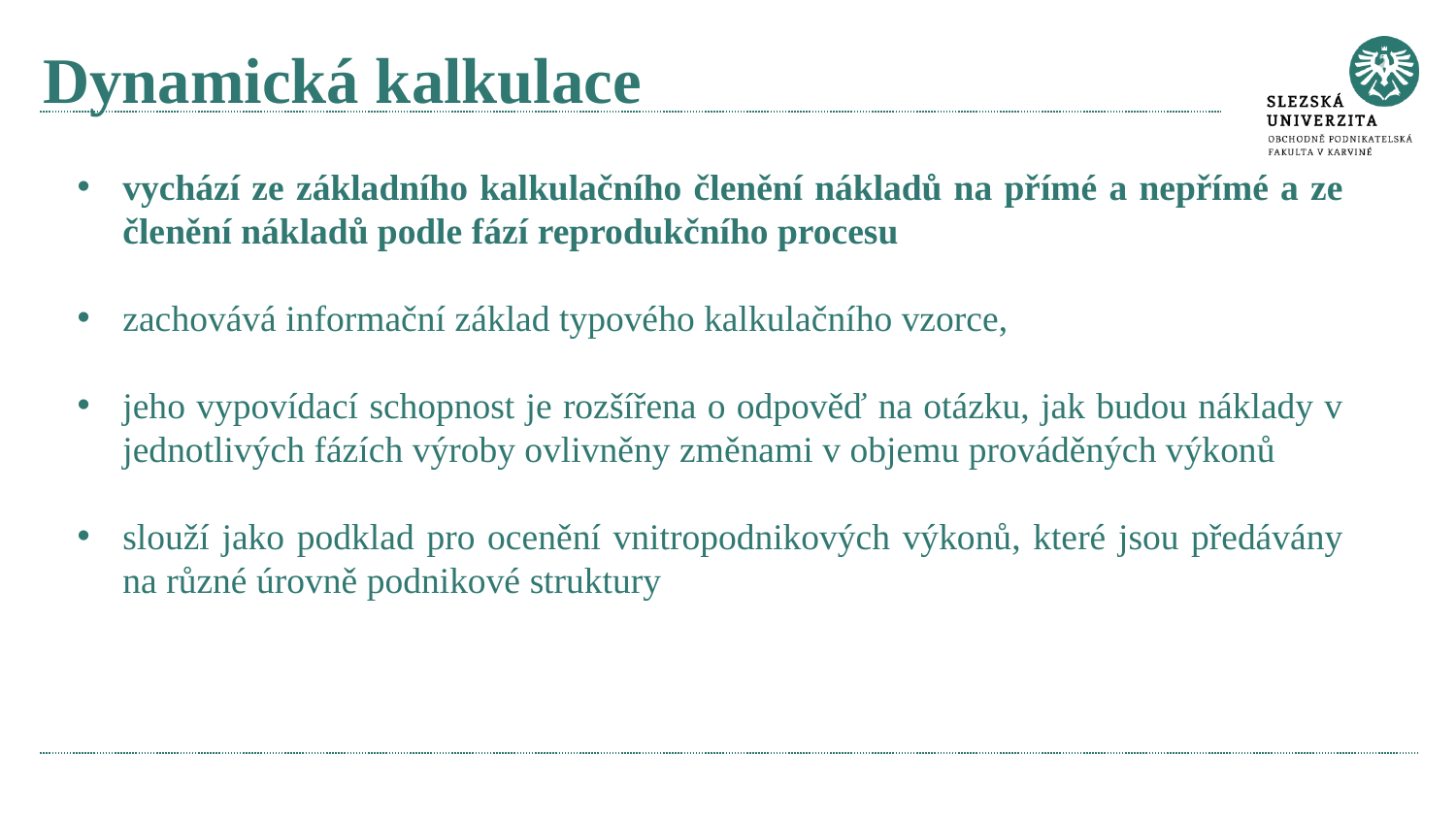

# Dynamická kalkulace

vychází ze základního kalkulačního členění nákladů na přímé a nepřímé a ze členění nákladů podle fází reprodukčního procesu

zachovává informační základ typového kalkulačního vzorce,

jeho vypovídací schopnost je rozšířena o odpověď na otázku, jak budou náklady v jednotlivých fázích výroby ovlivněny změnami v objemu prováděných výkonů

slouží jako podklad pro ocenění vnitropodnikových výkonů, které jsou předávány na různé úrovně podnikové struktury